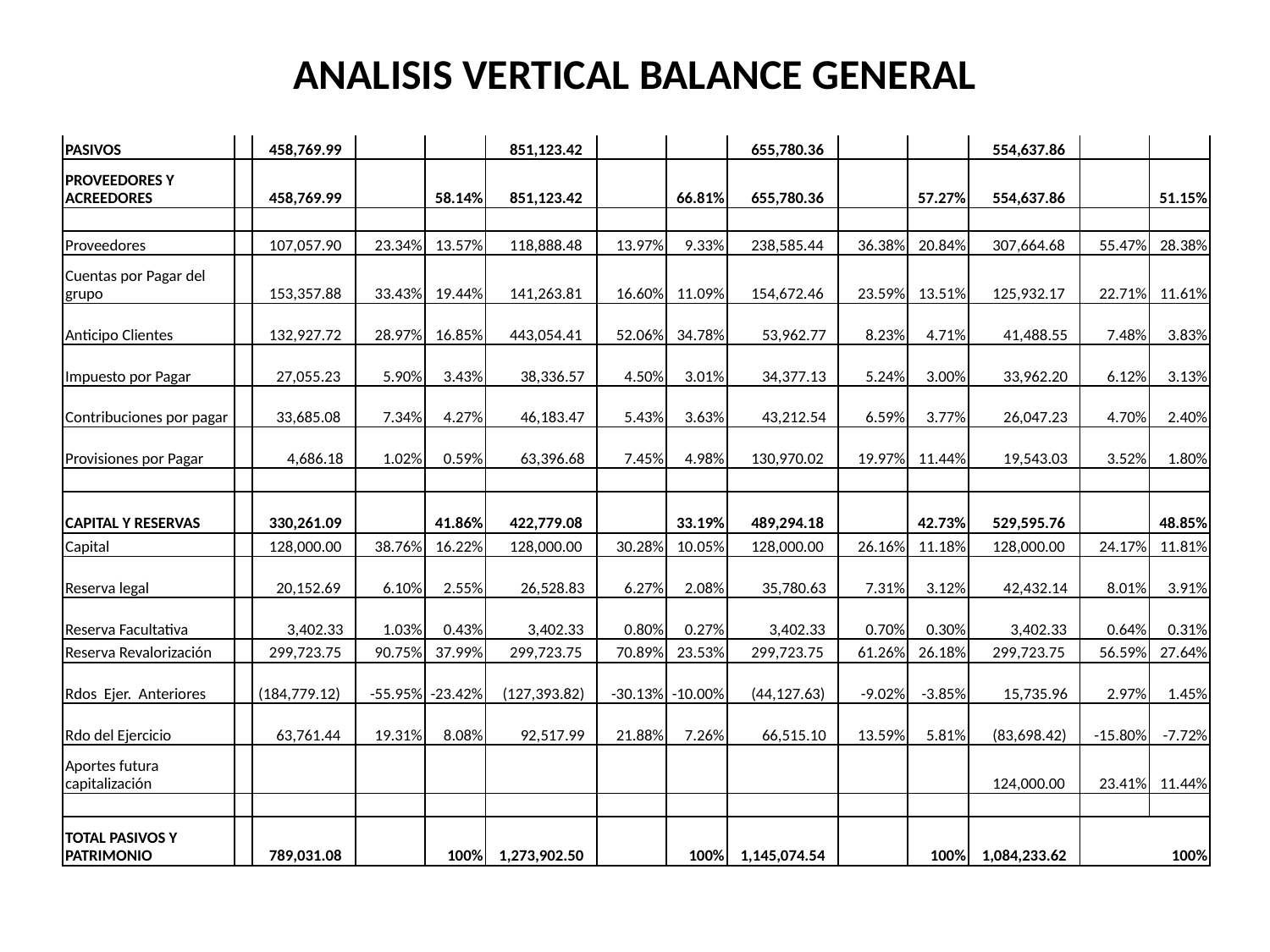

# ANALISIS VERTICAL BALANCE GENERAL
| PASIVOS |  | 458,769.99 |  |  | 851,123.42 |  |  | 655,780.36 |  |  | 554,637.86 |  |  |
| --- | --- | --- | --- | --- | --- | --- | --- | --- | --- | --- | --- | --- | --- |
| PROVEEDORES Y ACREEDORES |  | 458,769.99 |  | 58.14% | 851,123.42 |  | 66.81% | 655,780.36 |  | 57.27% | 554,637.86 |  | 51.15% |
|  |  |  |  |  |  |  |  |  |  |  |  |  |  |
| Proveedores |  | 107,057.90 | 23.34% | 13.57% | 118,888.48 | 13.97% | 9.33% | 238,585.44 | 36.38% | 20.84% | 307,664.68 | 55.47% | 28.38% |
| Cuentas por Pagar del grupo |  | 153,357.88 | 33.43% | 19.44% | 141,263.81 | 16.60% | 11.09% | 154,672.46 | 23.59% | 13.51% | 125,932.17 | 22.71% | 11.61% |
| Anticipo Clientes |  | 132,927.72 | 28.97% | 16.85% | 443,054.41 | 52.06% | 34.78% | 53,962.77 | 8.23% | 4.71% | 41,488.55 | 7.48% | 3.83% |
| Impuesto por Pagar |  | 27,055.23 | 5.90% | 3.43% | 38,336.57 | 4.50% | 3.01% | 34,377.13 | 5.24% | 3.00% | 33,962.20 | 6.12% | 3.13% |
| Contribuciones por pagar |  | 33,685.08 | 7.34% | 4.27% | 46,183.47 | 5.43% | 3.63% | 43,212.54 | 6.59% | 3.77% | 26,047.23 | 4.70% | 2.40% |
| Provisiones por Pagar |  | 4,686.18 | 1.02% | 0.59% | 63,396.68 | 7.45% | 4.98% | 130,970.02 | 19.97% | 11.44% | 19,543.03 | 3.52% | 1.80% |
|  |  |  |  |  |  |  |  |  |  |  |  |  |  |
| CAPITAL Y RESERVAS |  | 330,261.09 |  | 41.86% | 422,779.08 |  | 33.19% | 489,294.18 |  | 42.73% | 529,595.76 |  | 48.85% |
| Capital |  | 128,000.00 | 38.76% | 16.22% | 128,000.00 | 30.28% | 10.05% | 128,000.00 | 26.16% | 11.18% | 128,000.00 | 24.17% | 11.81% |
| Reserva legal |  | 20,152.69 | 6.10% | 2.55% | 26,528.83 | 6.27% | 2.08% | 35,780.63 | 7.31% | 3.12% | 42,432.14 | 8.01% | 3.91% |
| Reserva Facultativa |  | 3,402.33 | 1.03% | 0.43% | 3,402.33 | 0.80% | 0.27% | 3,402.33 | 0.70% | 0.30% | 3,402.33 | 0.64% | 0.31% |
| Reserva Revalorización |  | 299,723.75 | 90.75% | 37.99% | 299,723.75 | 70.89% | 23.53% | 299,723.75 | 61.26% | 26.18% | 299,723.75 | 56.59% | 27.64% |
| Rdos Ejer. Anteriores |  | (184,779.12) | -55.95% | -23.42% | (127,393.82) | -30.13% | -10.00% | (44,127.63) | -9.02% | -3.85% | 15,735.96 | 2.97% | 1.45% |
| Rdo del Ejercicio |  | 63,761.44 | 19.31% | 8.08% | 92,517.99 | 21.88% | 7.26% | 66,515.10 | 13.59% | 5.81% | (83,698.42) | -15.80% | -7.72% |
| Aportes futura capitalización |  |  |  |  |  |  |  |  |  |  | 124,000.00 | 23.41% | 11.44% |
|  |  |  |  |  |  |  |  |  |  |  |  |  |  |
| TOTAL PASIVOS Y PATRIMONIO |  | 789,031.08 |  | 100% | 1,273,902.50 |  | 100% | 1,145,074.54 |  | 100% | 1,084,233.62 |  | 100% |